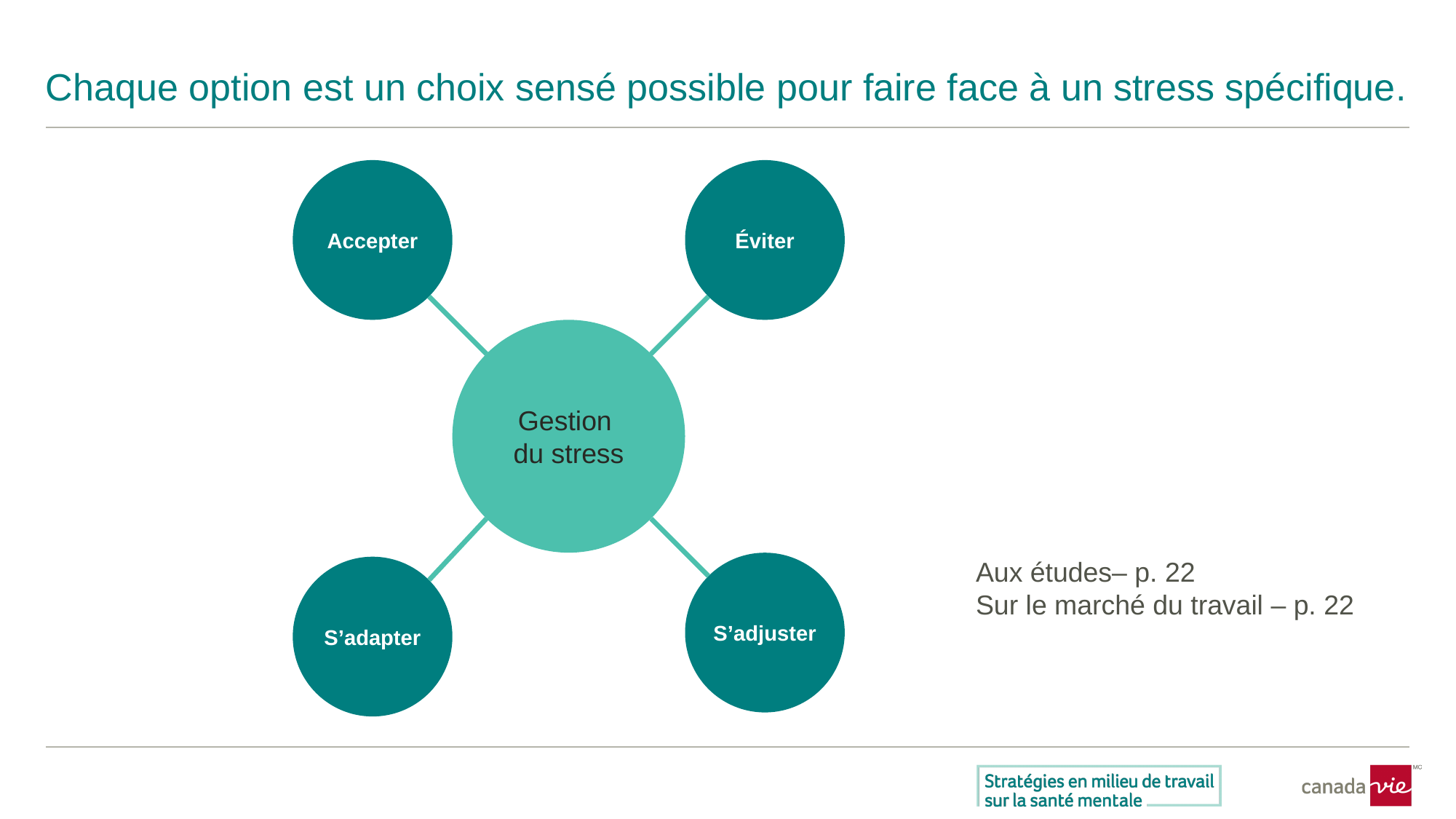

# Chaque option est un choix sensé possible pour faire face à un stress spécifique.
Accepter
Éviter
Gestion
du stress
Aux études– p. 22
Sur le marché du travail – p. 22
S’adjuster
S’adapter